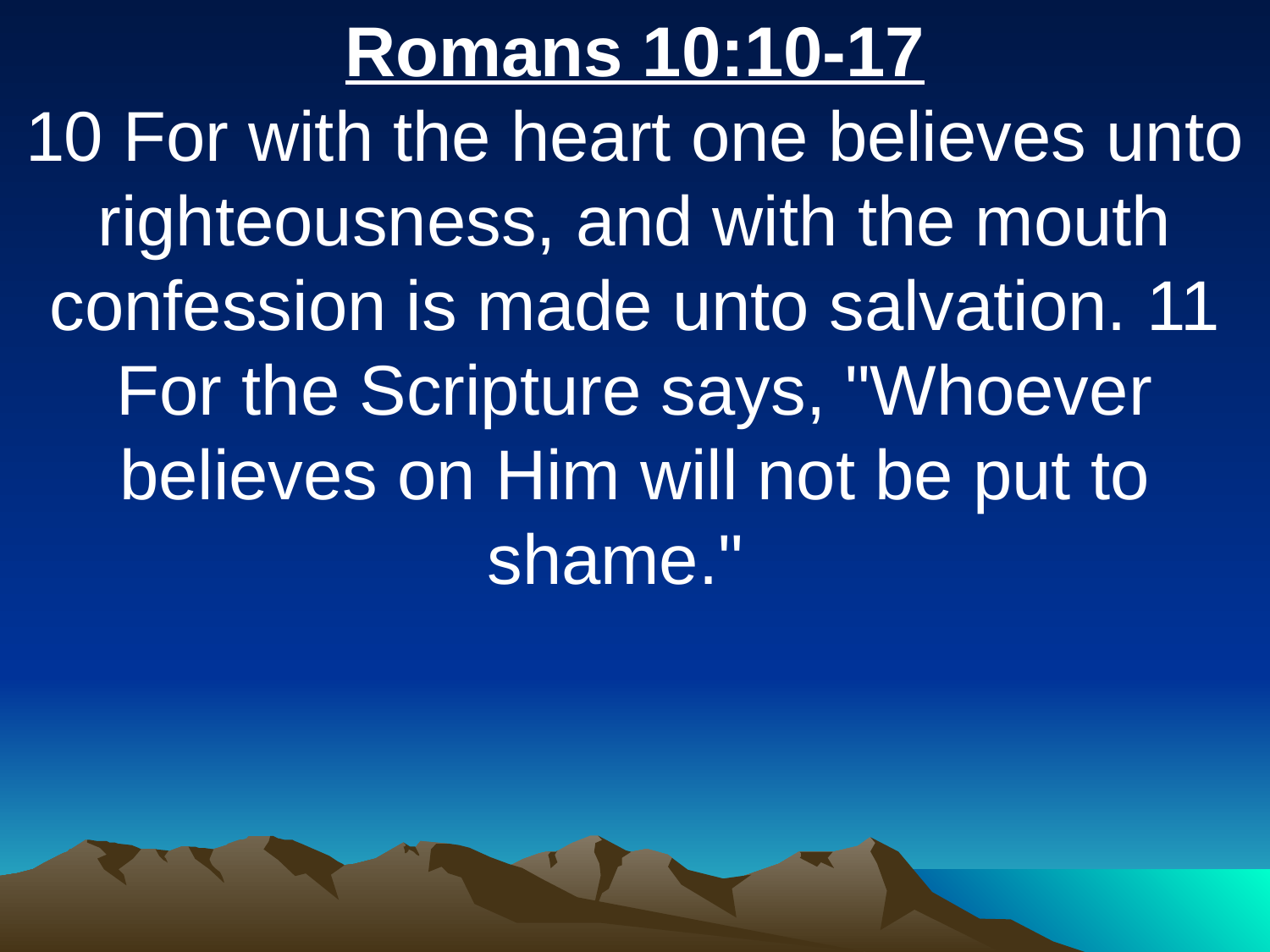

Romans 10:10-17
10 For with the heart one believes unto righteousness, and with the mouth confession is made unto salvation. 11 For the Scripture says, "Whoever believes on Him will not be put to shame."